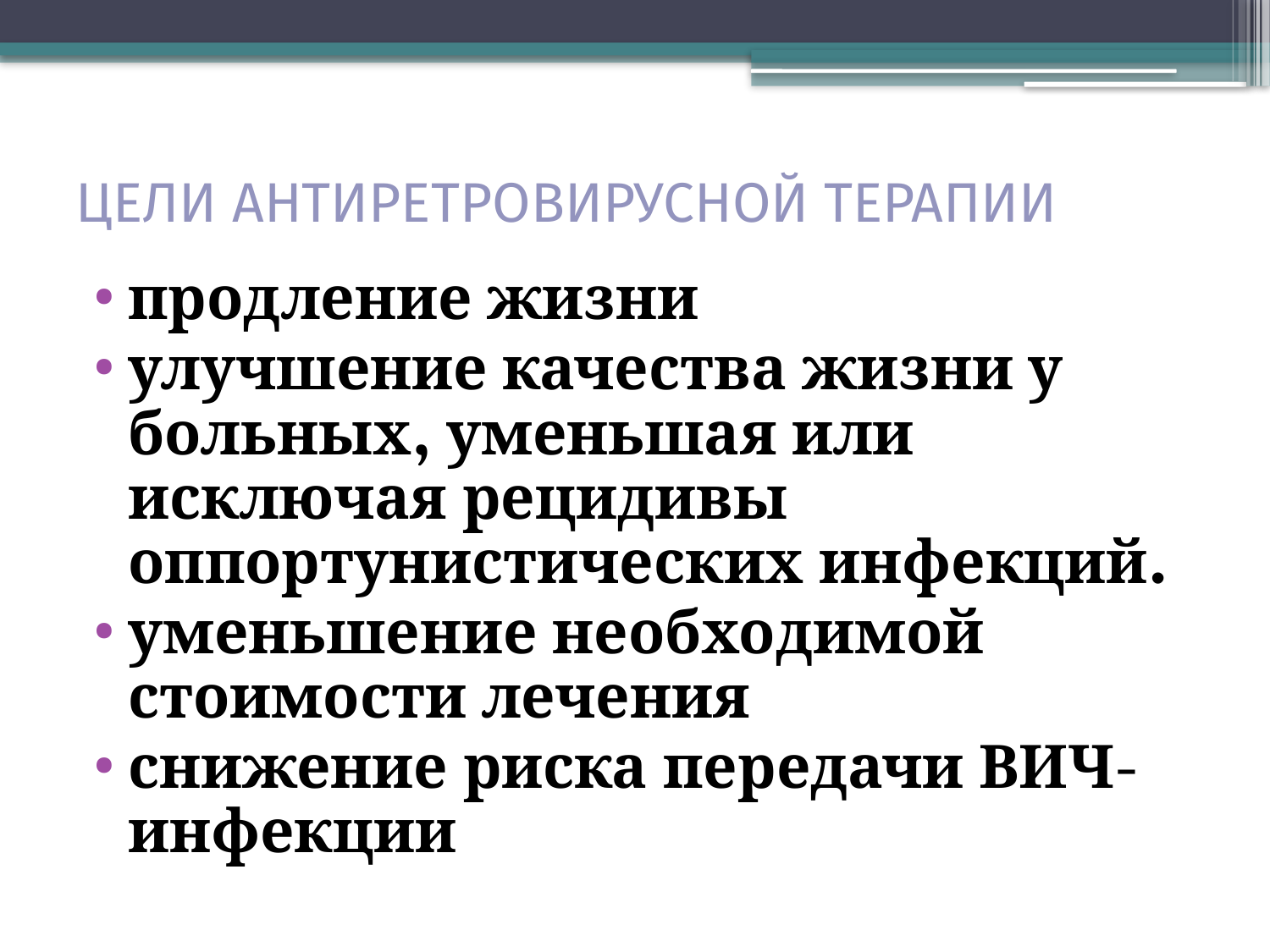

# ЦЕЛИ АНТИРЕТРОВИРУСНОЙ ТЕРАПИИ
продление жизни
улучшение качества жизни у больных, уменьшая или исключая рецидивы оппортунистических инфекций.
уменьшение необходимой стоимости лечения
снижение риска передачи ВИЧ-инфекции